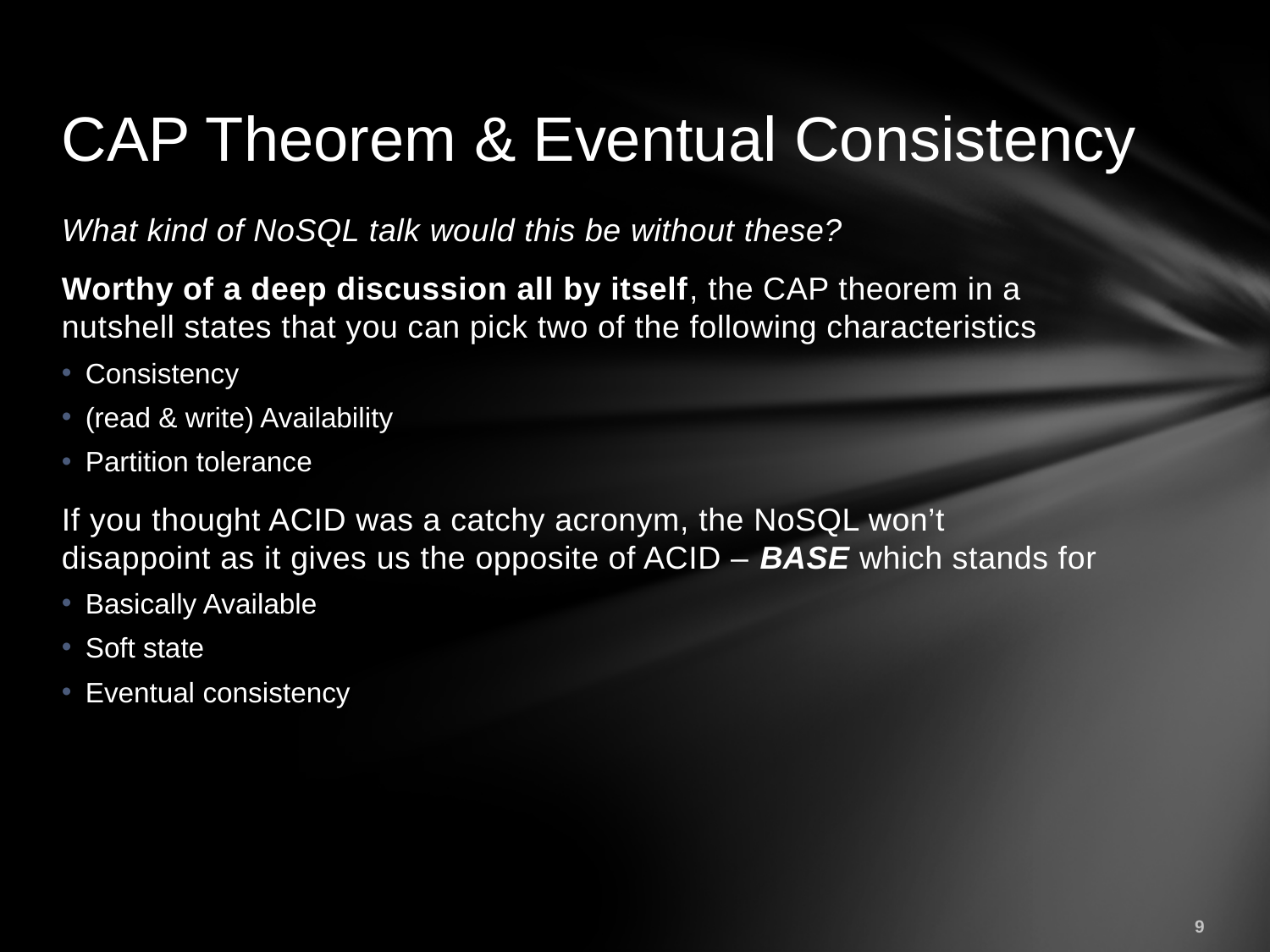

# CAP Theorem & Eventual Consistency
What kind of NoSQL talk would this be without these?
Worthy of a deep discussion all by itself, the CAP theorem in a nutshell states that you can pick two of the following characteristics
Consistency
(read & write) Availability
Partition tolerance
If you thought ACID was a catchy acronym, the NoSQL won’t disappoint as it gives us the opposite of ACID – BASE which stands for
Basically Available
Soft state
Eventual consistency
9